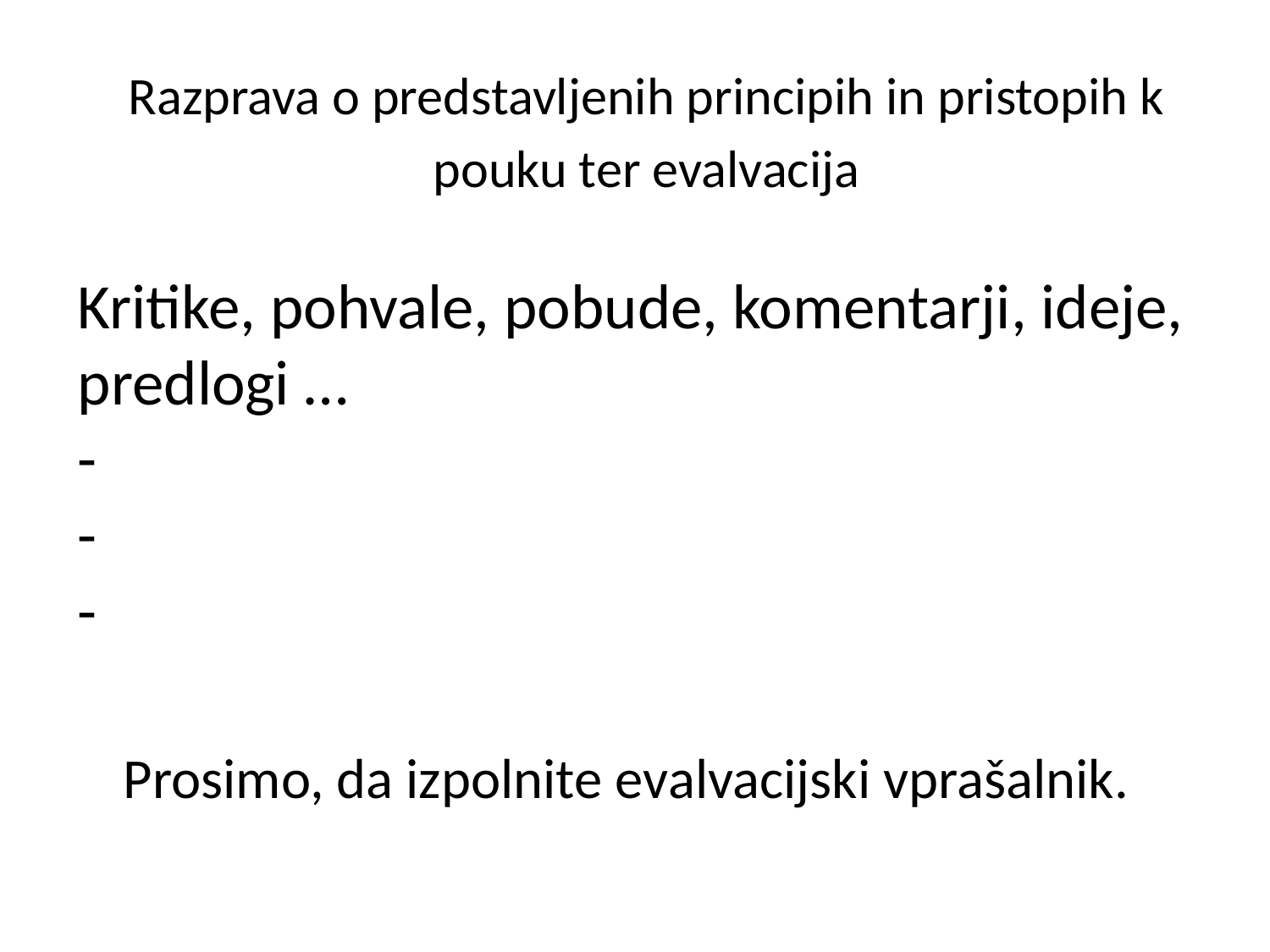

Razprava o predstavljenih principih in pristopih k pouku ter evalvacija
# Kritike, pohvale, pobude, komentarji, ideje, predlogi … - - -
Prosimo, da izpolnite evalvacijski vprašalnik.